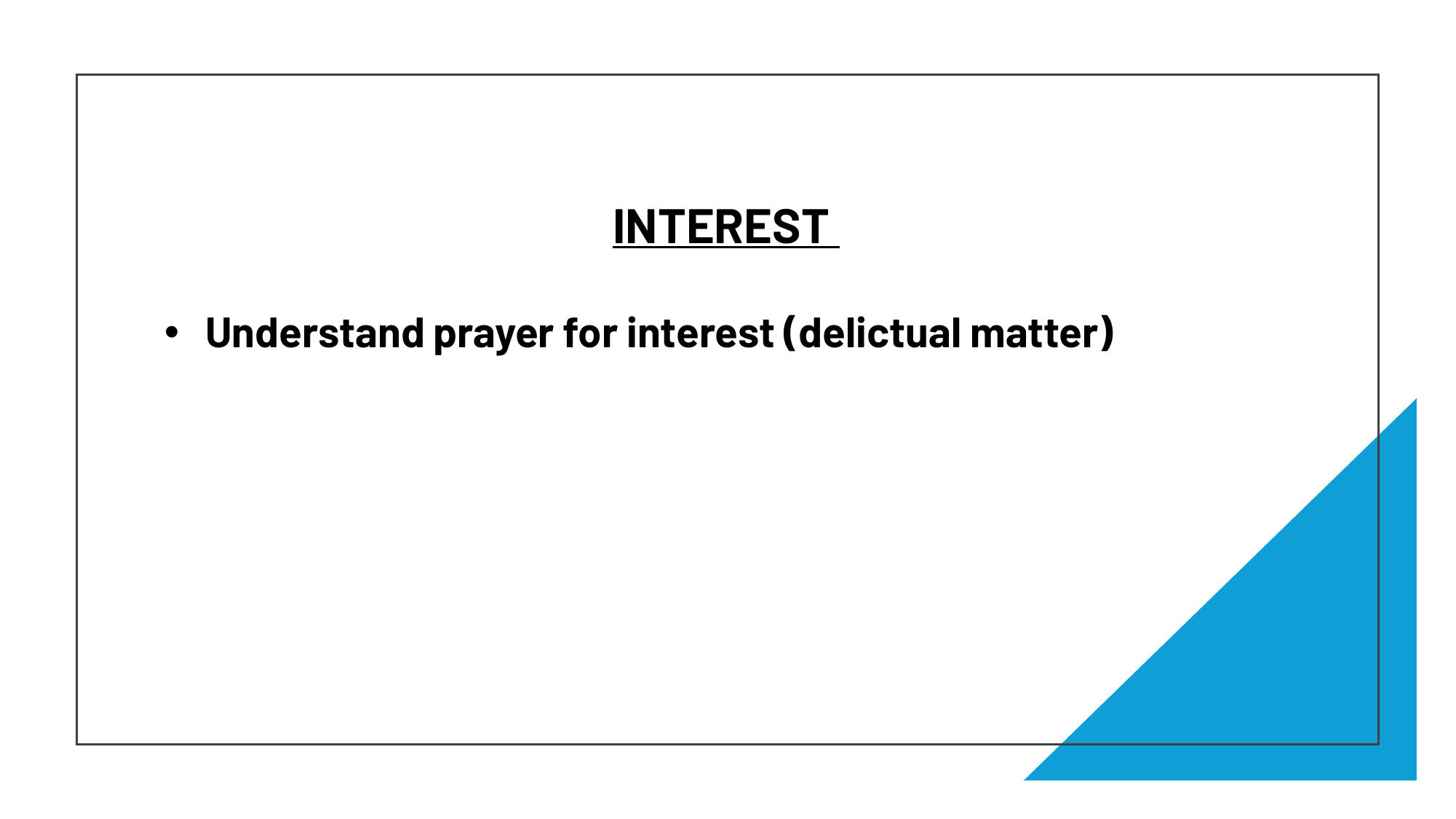

INTEREST

Understand prayer for interest (delictual matter)